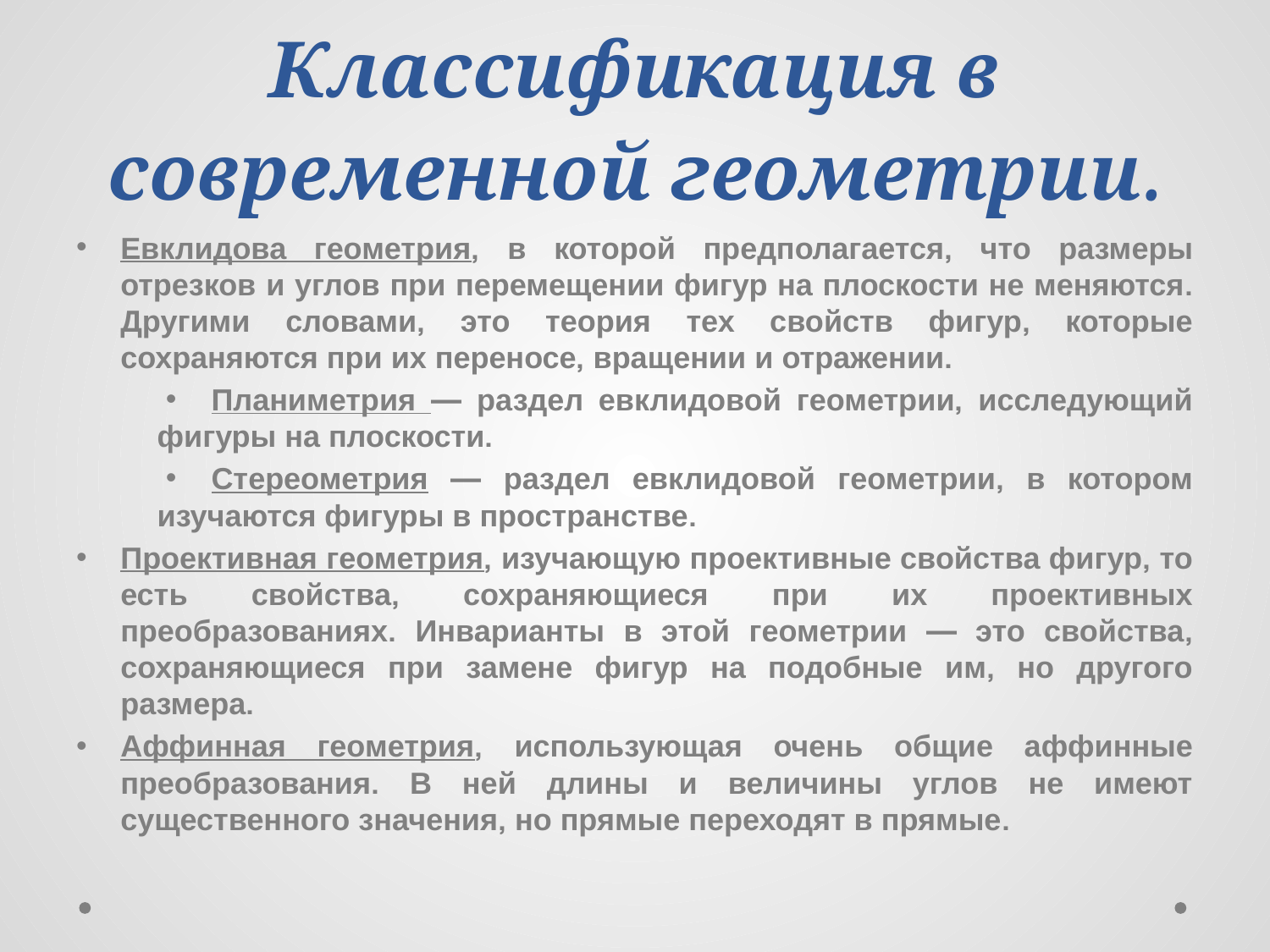

# Классификация в современной геометрии.
Евклидова геометрия, в которой предполагается, что размеры отрезков и углов при перемещении фигур на плоскости не меняются. Другими словами, это теория тех свойств фигур, которые сохраняются при их переносе, вращении и отражении.
Планиметрия — раздел евклидовой геометрии, исследующий фигуры на плоскости.
Стереометрия — раздел евклидовой геометрии, в котором изучаются фигуры в пространстве.
Проективная геометрия, изучающую проективные свойства фигур, то есть свойства, сохраняющиеся при их проективных преобразованиях. Инварианты в этой геометрии — это свойства, сохраняющиеся при замене фигур на подобные им, но другого размера.
Аффинная геометрия, использующая очень общие аффинные преобразования. В ней длины и величины углов не имеют существенного значения, но прямые переходят в прямые.